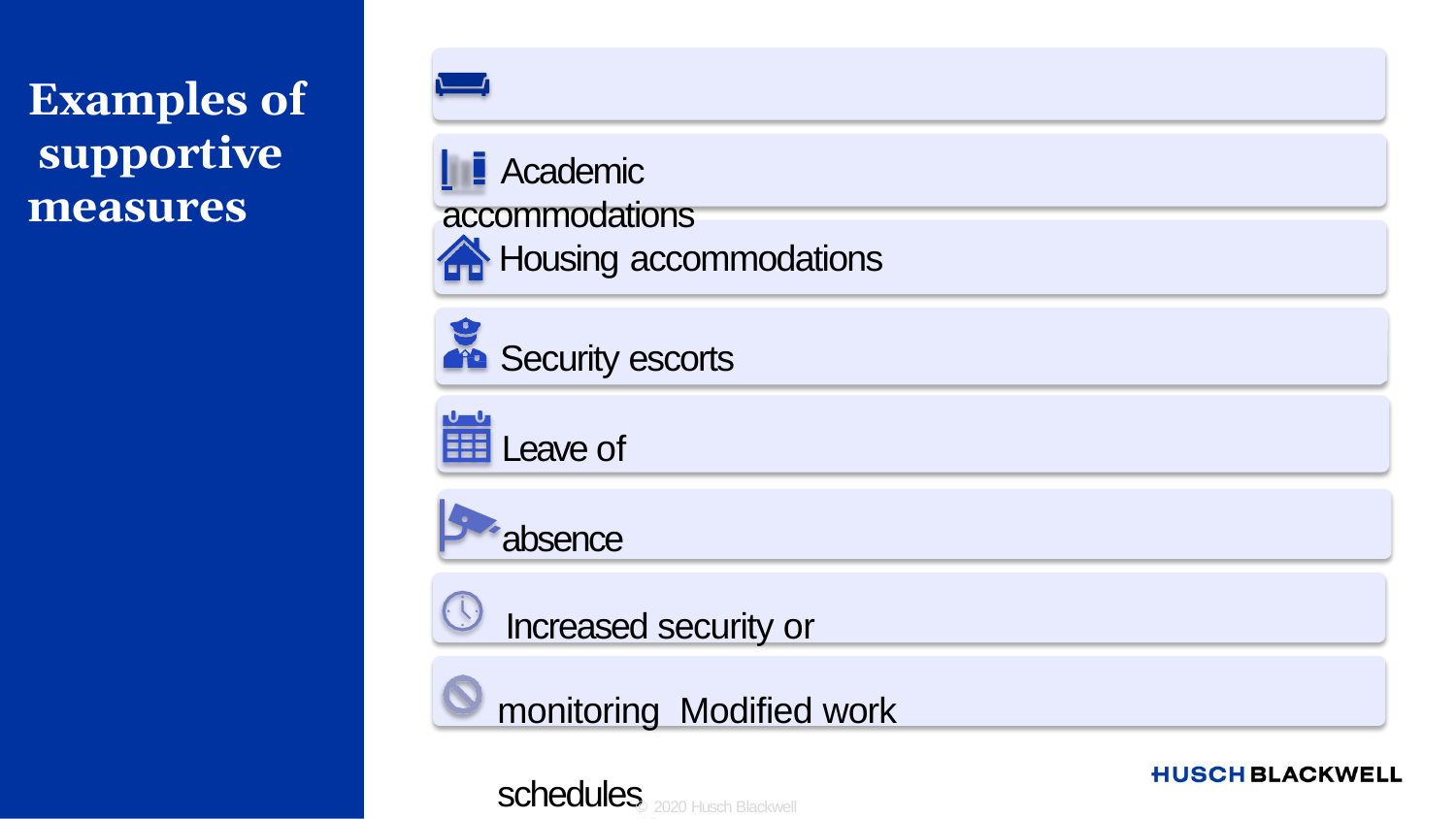

# Counseling
Examples of  supportive  measures

 	 Academic accommodations

Housing accommodations
Security escorts  Leave of absence
Increased security or monitoring  Modified work schedules
Mutual no-contact order where implicated by facts

© 2020 Husch Blackwell LLP